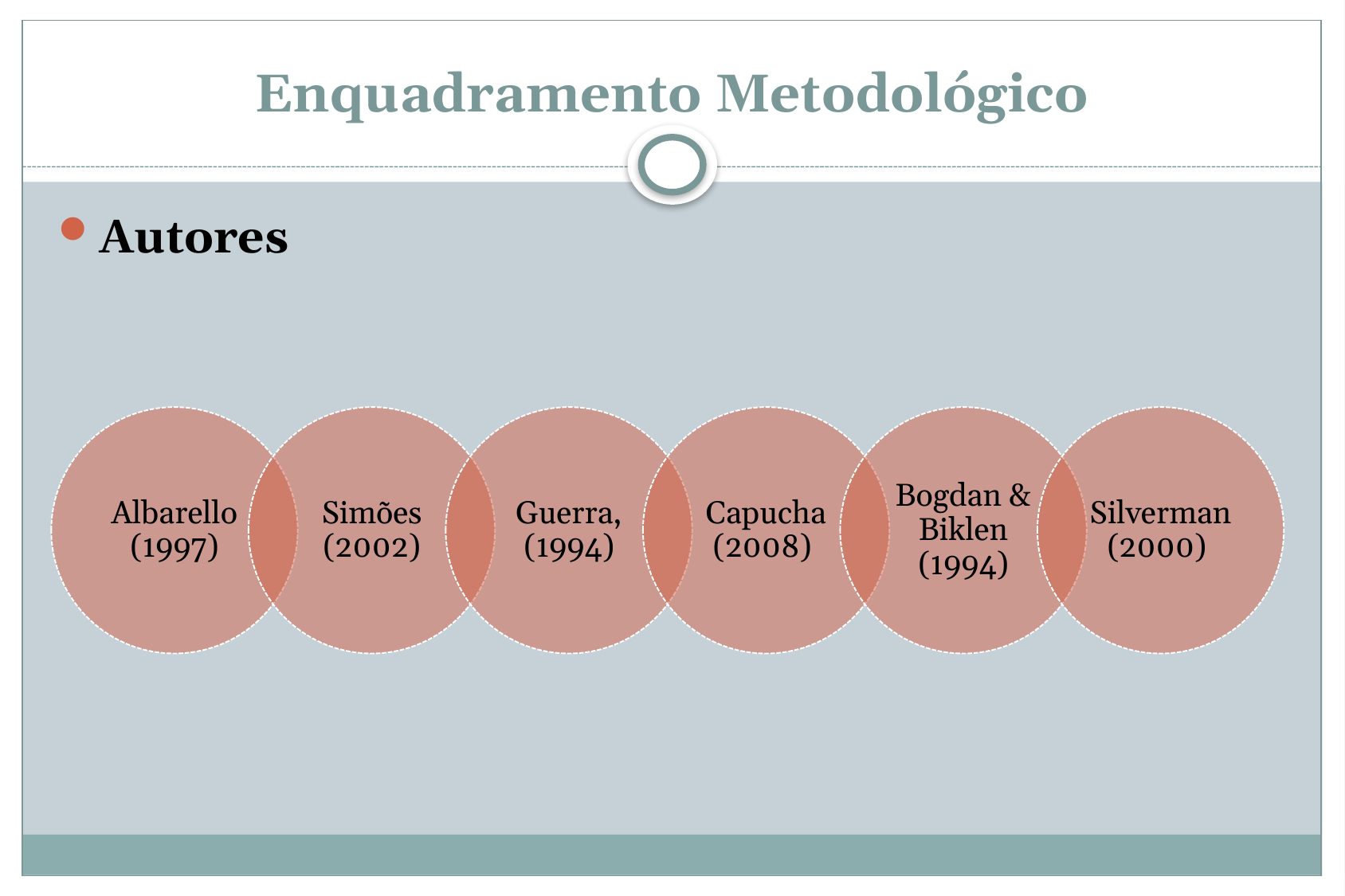

# Enquadramento Metodológico
Autores
Albarello (1997)
Simões (2002)
Guerra, (1994)
Capucha (2008)
Bogdan & Biklen (1994)
Silverman (2000)